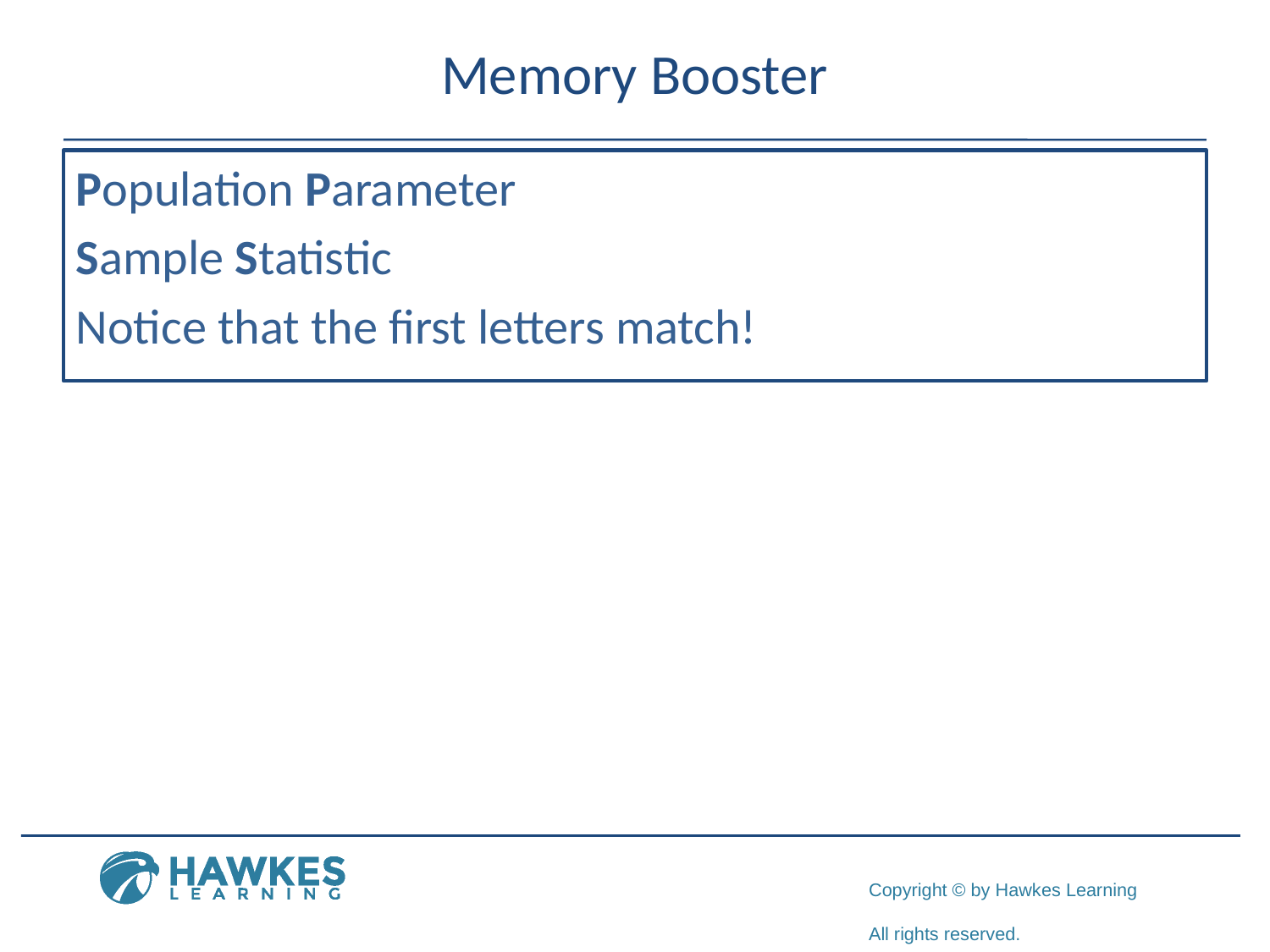

Memory Booster
Population Parameter
Sample Statistic
Notice that the first letters match!